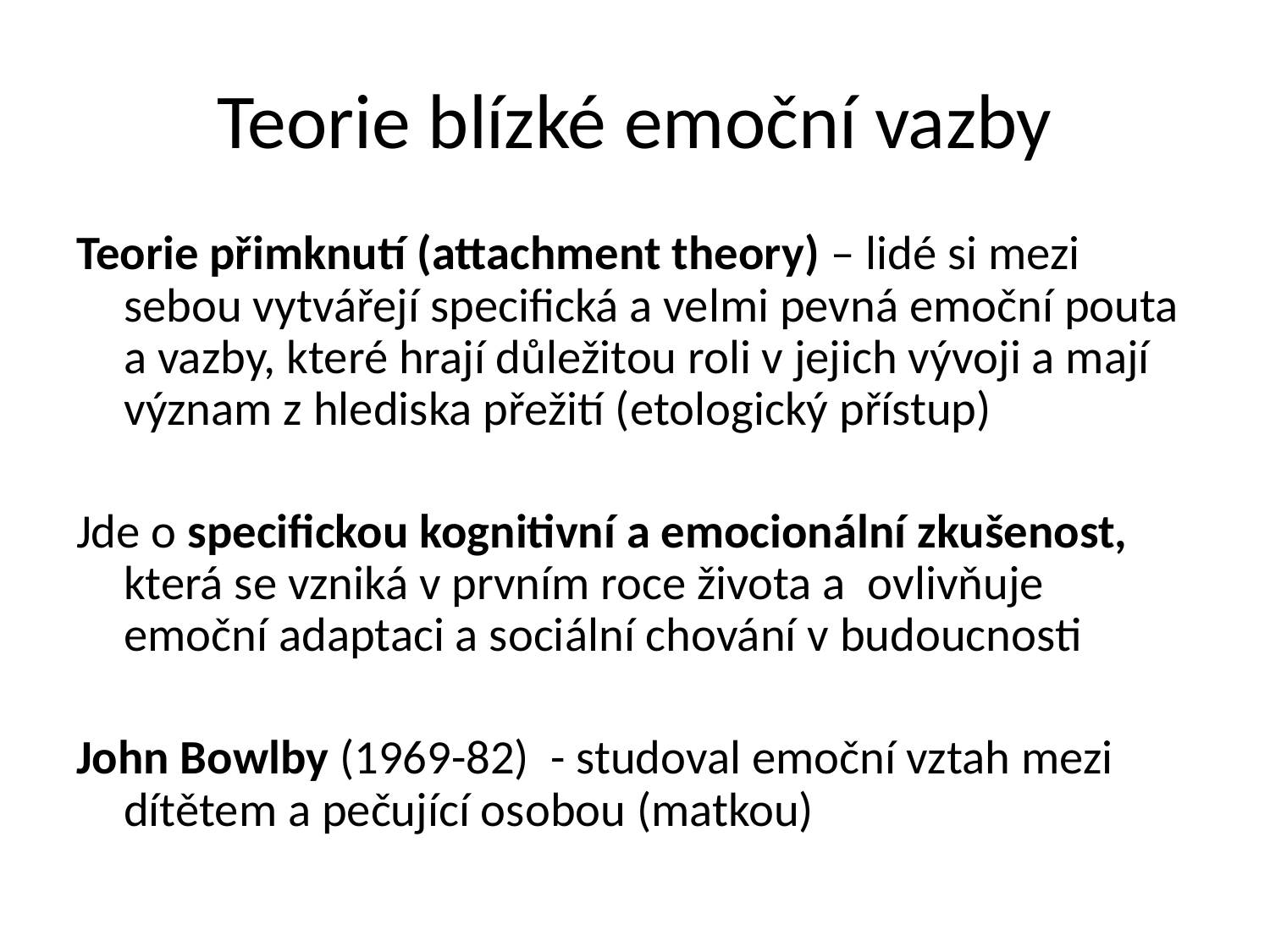

# Teorie blízké emoční vazby
Teorie přimknutí (attachment theory) – lidé si mezi sebou vytvářejí specifická a velmi pevná emoční pouta a vazby, které hrají důležitou roli v jejich vývoji a mají význam z hlediska přežití (etologický přístup)

Jde o specifickou kognitivní a emocionální zkušenost, která se vzniká v prvním roce života a  ovlivňuje emoční adaptaci a sociální chování v budoucnosti

John Bowlby (1969-82)  - studoval emoční vztah mezi dítětem a pečující osobou (matkou)